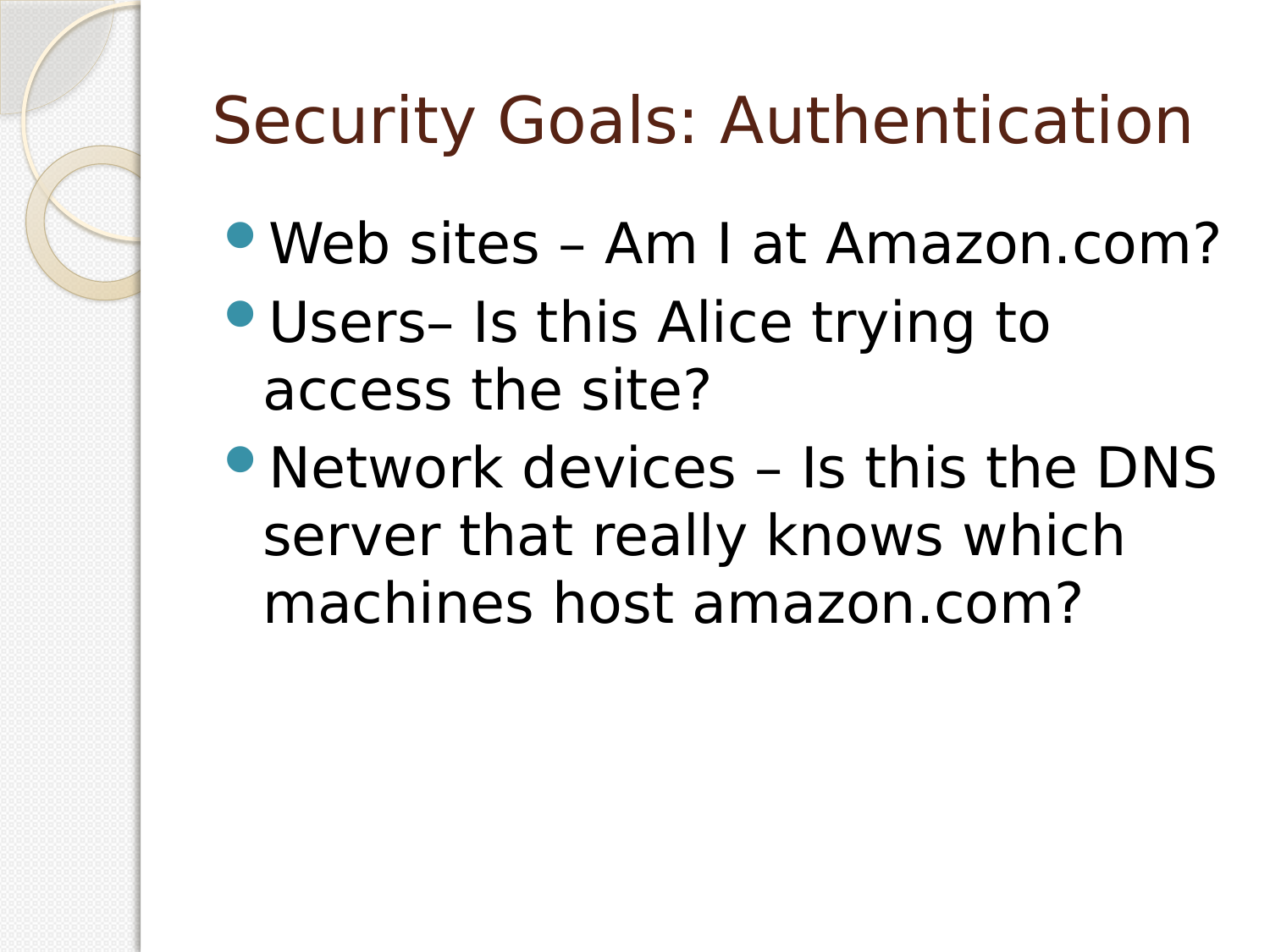

# Security Goals: Authentication
Web sites – Am I at Amazon.com?
Users– Is this Alice trying to access the site?
Network devices – Is this the DNS server that really knows which machines host amazon.com?